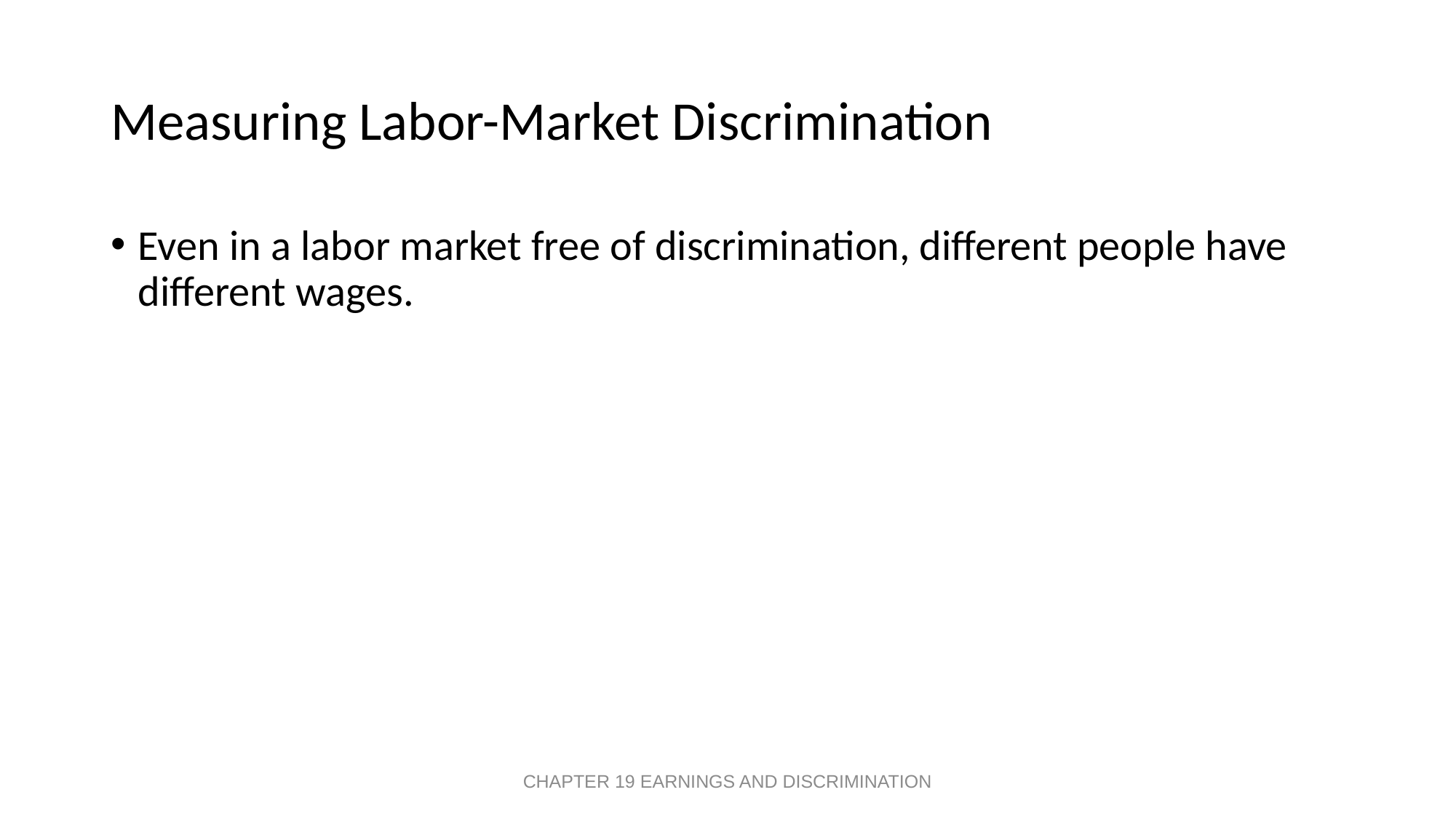

# Measuring Labor-Market Discrimination
Even in a labor market free of discrimination, different people have different wages.
CHAPTER 19 EARNINGS AND DISCRIMINATION